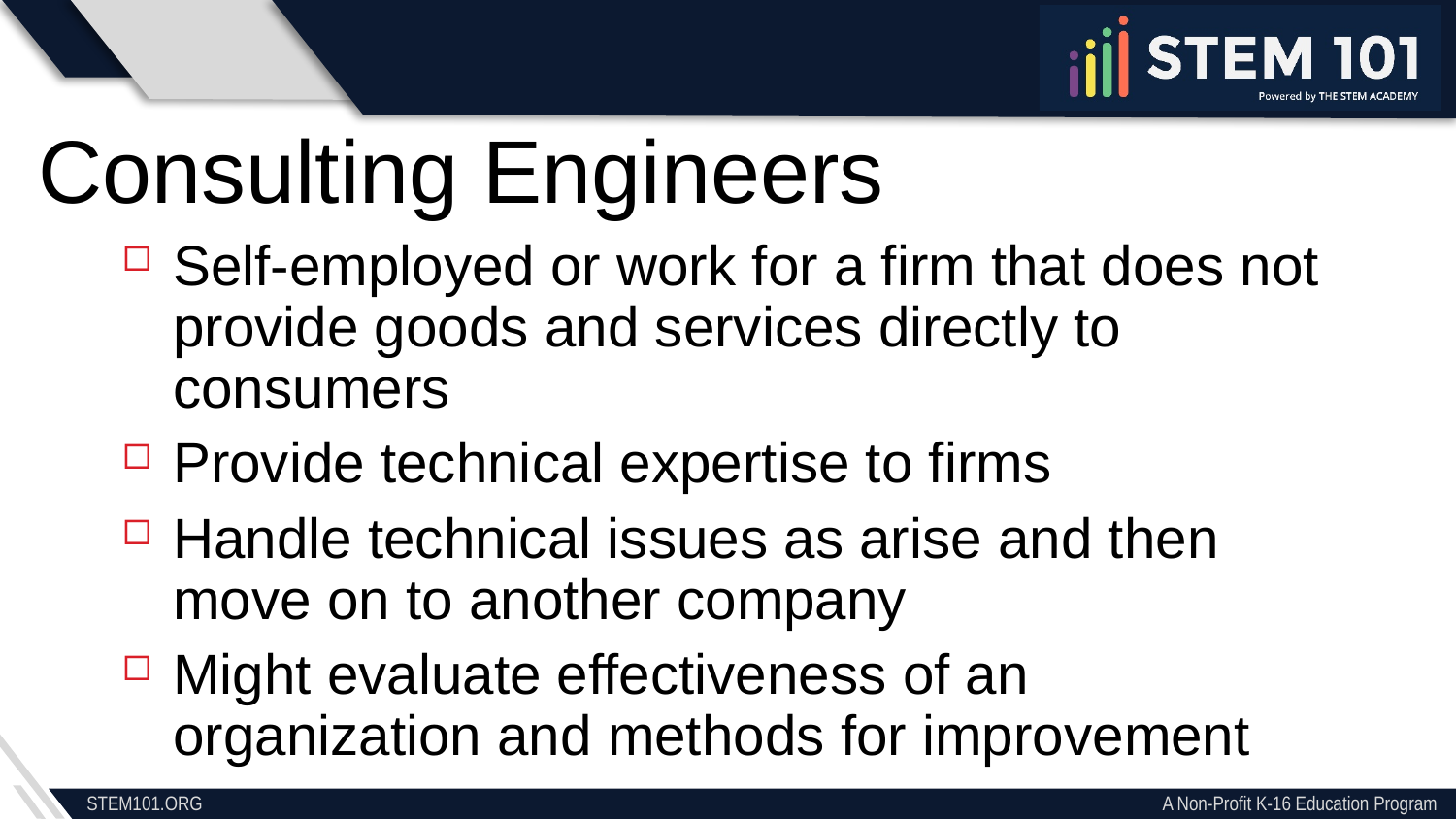

Consulting Engineers
Self-employed or work for a firm that does not provide goods and services directly to consumers
Provide technical expertise to firms
Handle technical issues as arise and then move on to another company
Might evaluate effectiveness of an organization and methods for improvement